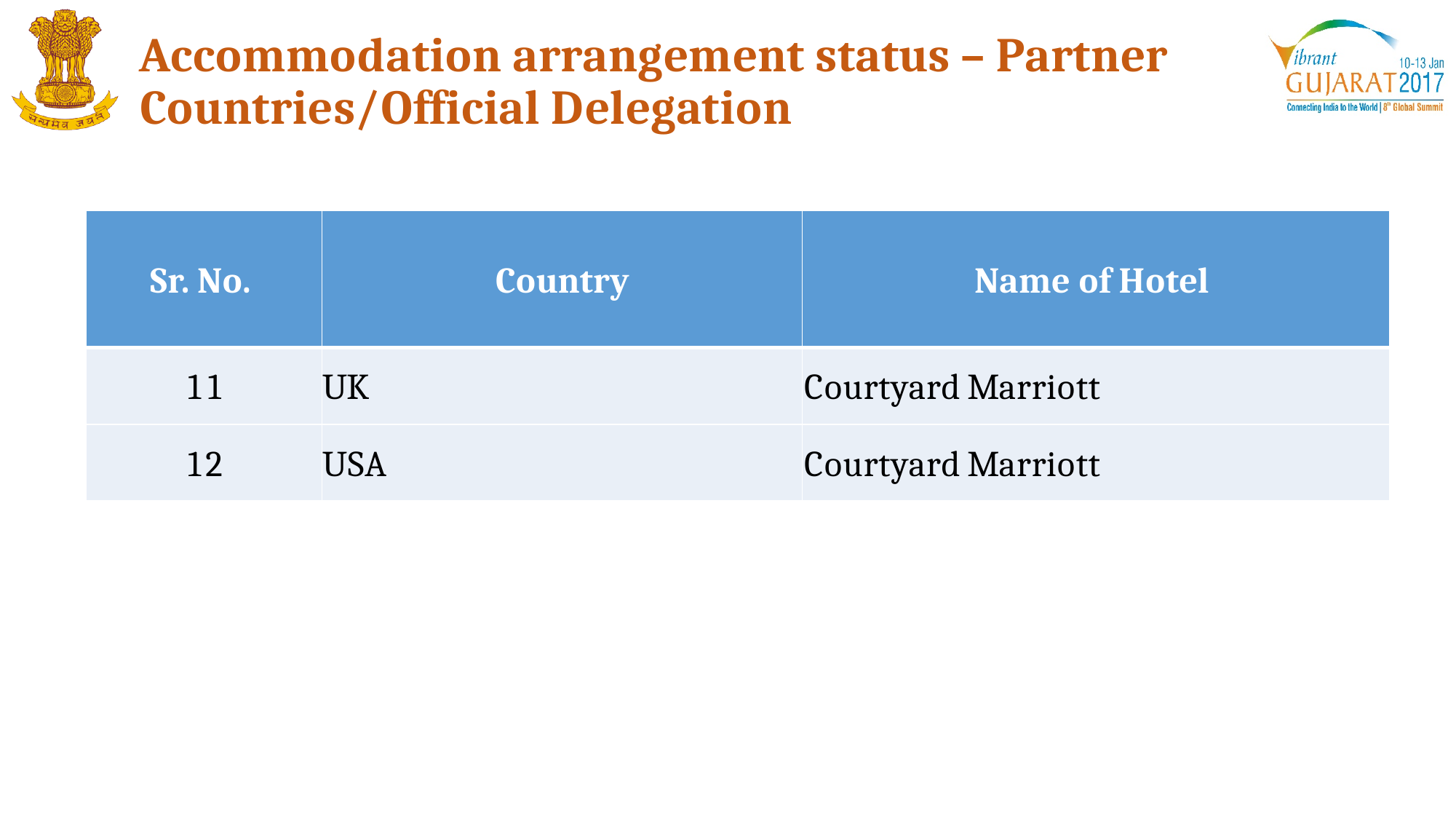

Accommodation arrangement status – Partner Countries/Official Delegation
| Sr. No. | Country | Name of Hotel |
| --- | --- | --- |
| 11 | UK | Courtyard Marriott |
| 12 | USA | Courtyard Marriott |